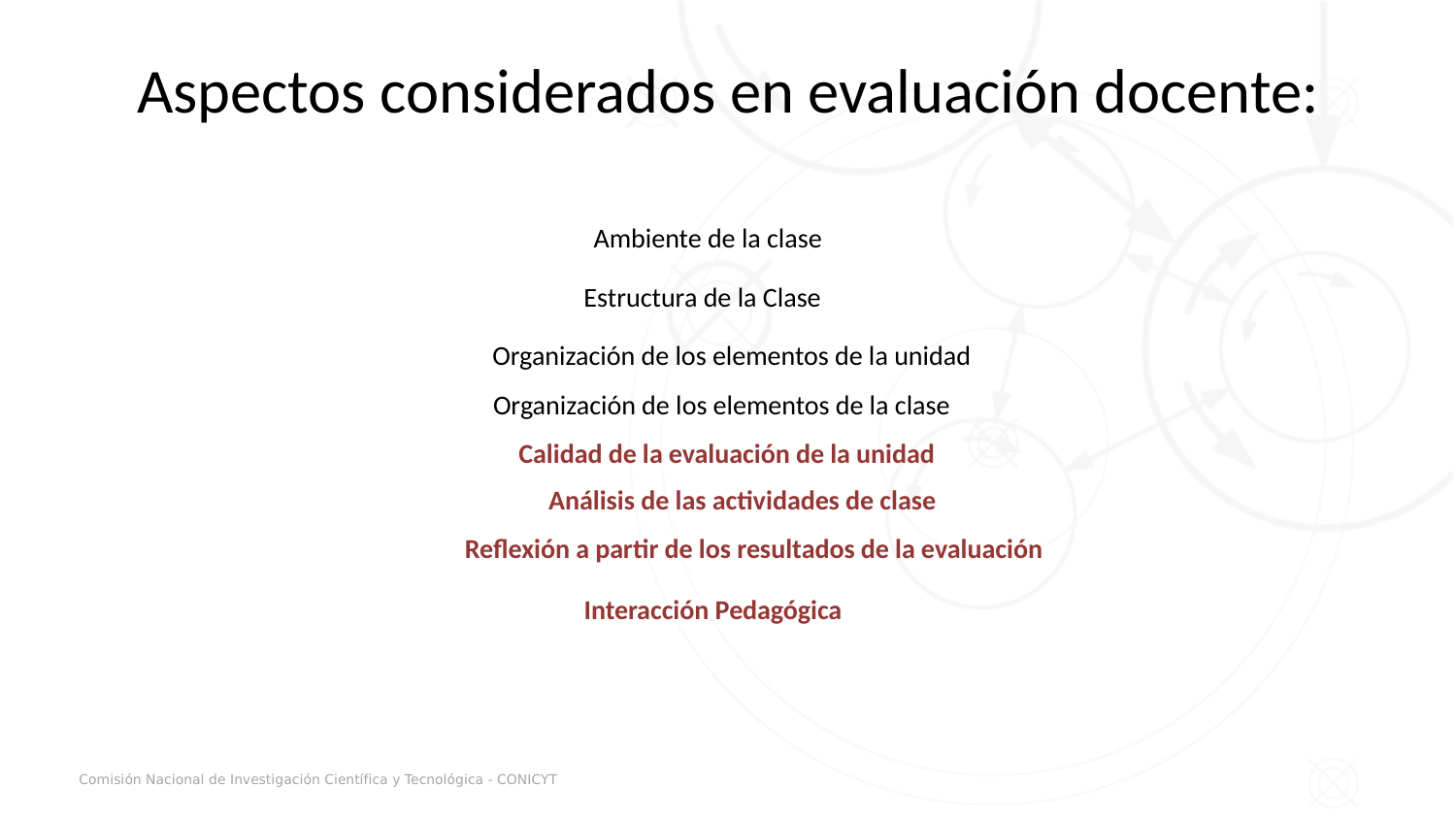

# Aspectos considerados en evaluación docente:
Ambiente de la clase
Estructura de la Clase
Organización de los elementos de la unidad
Organización de los elementos de la clase
Calidad de la evaluación de la unidad
Análisis de las actividades de clase
Reflexión a partir de los resultados de la evaluación
Interacción Pedagógica